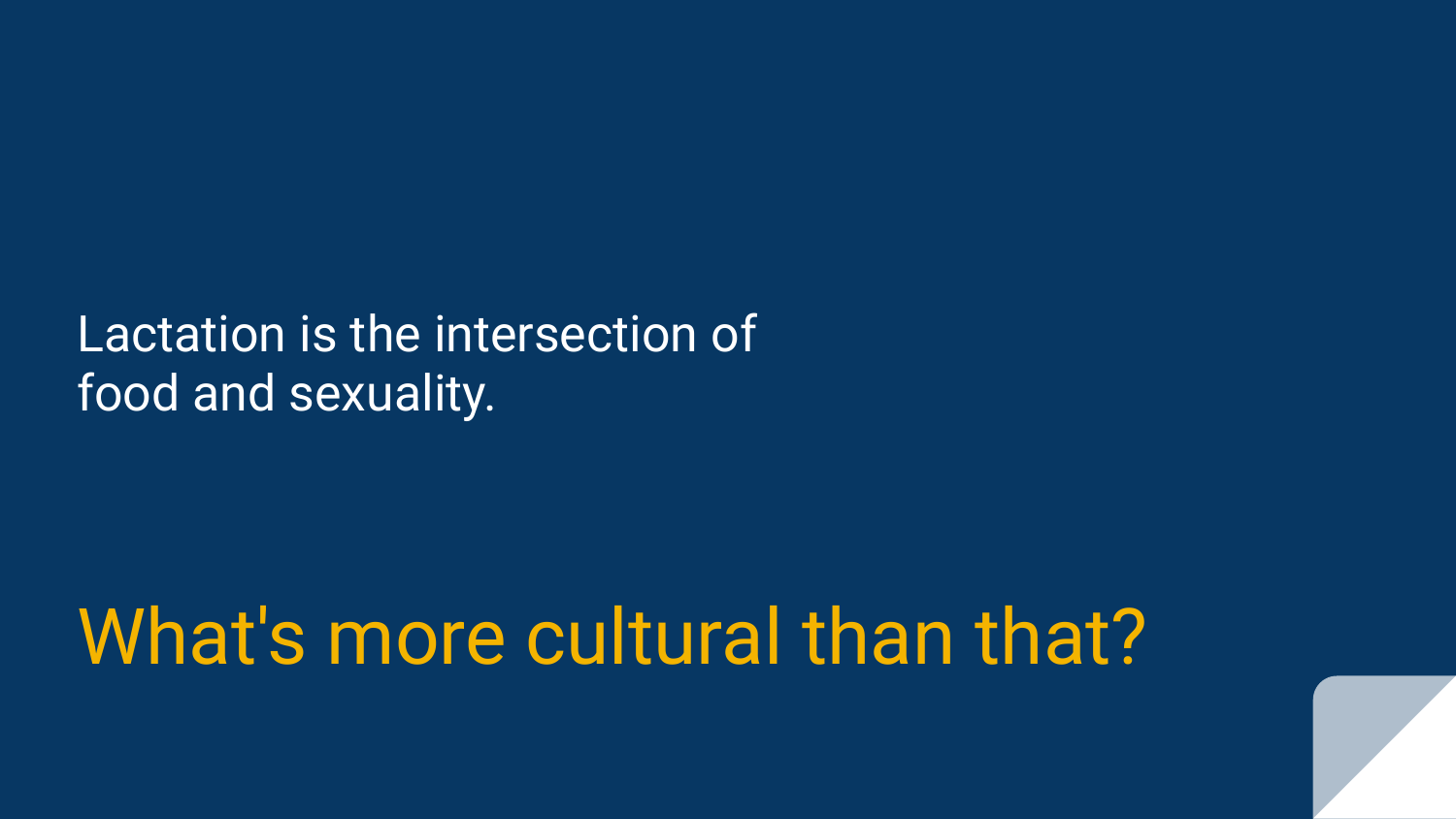

# Lactation is the intersection of
food and sexuality.

What's more cultural than that?